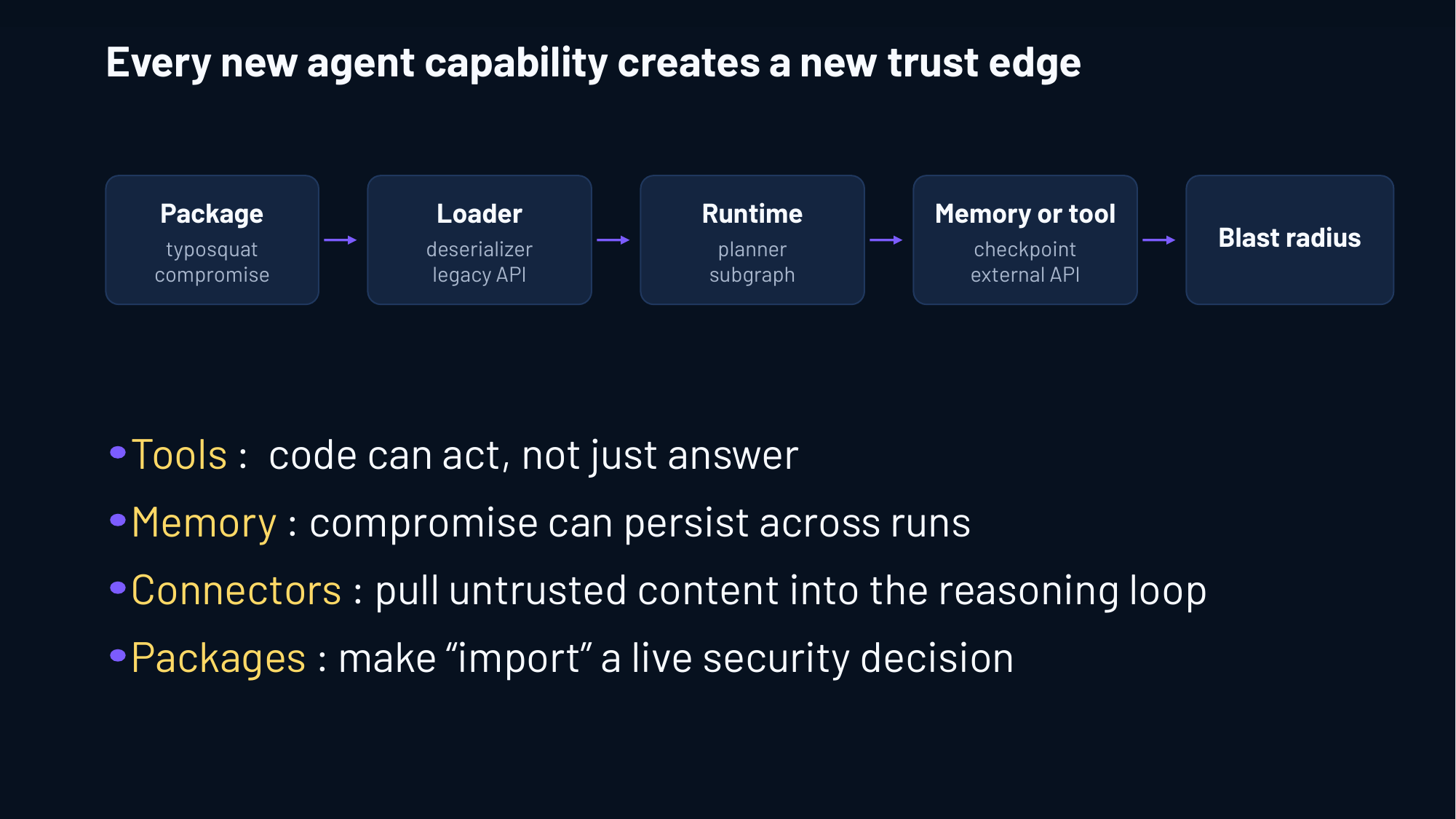

Every new agent capability creates a new trust edge

Package
Loader
Runtime
Memory or tool
Blast radius

typosquat
compromise
deserializer
legacy API
planner
subgraph
checkpoint
external API
Tools :  code can act, not just answer

Memory : compromise can persist across runs

Connectors : pull untrusted content into the reasoning loop

Packages : make “import” a live security decision